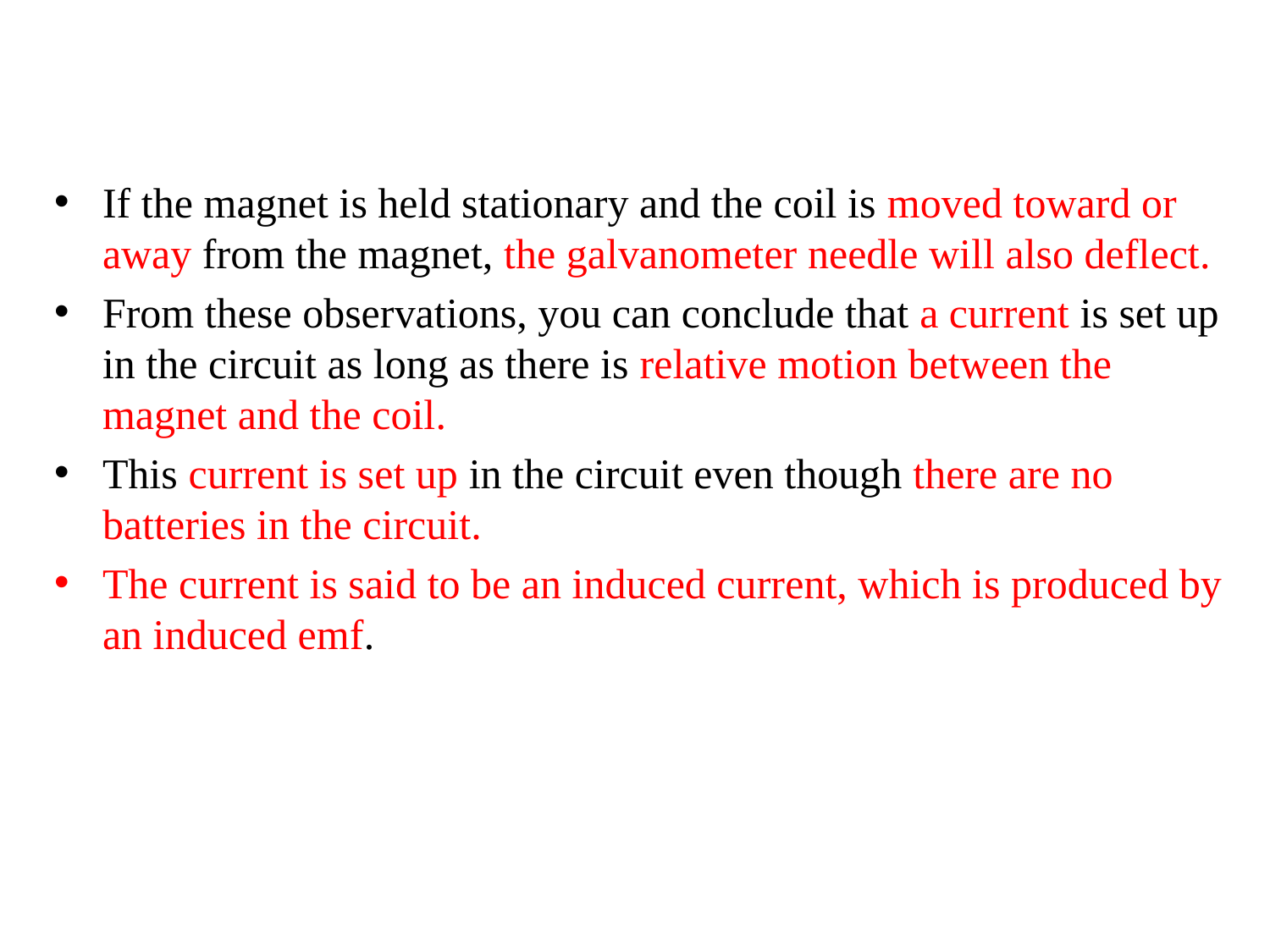

If the magnet is held stationary and the coil is moved toward or away from the magnet, the galvanometer needle will also deflect.
From these observations, you can conclude that a current is set up in the circuit as long as there is relative motion between the magnet and the coil.
This current is set up in the circuit even though there are no batteries in the circuit.
The current is said to be an induced current, which is produced by an induced emf.